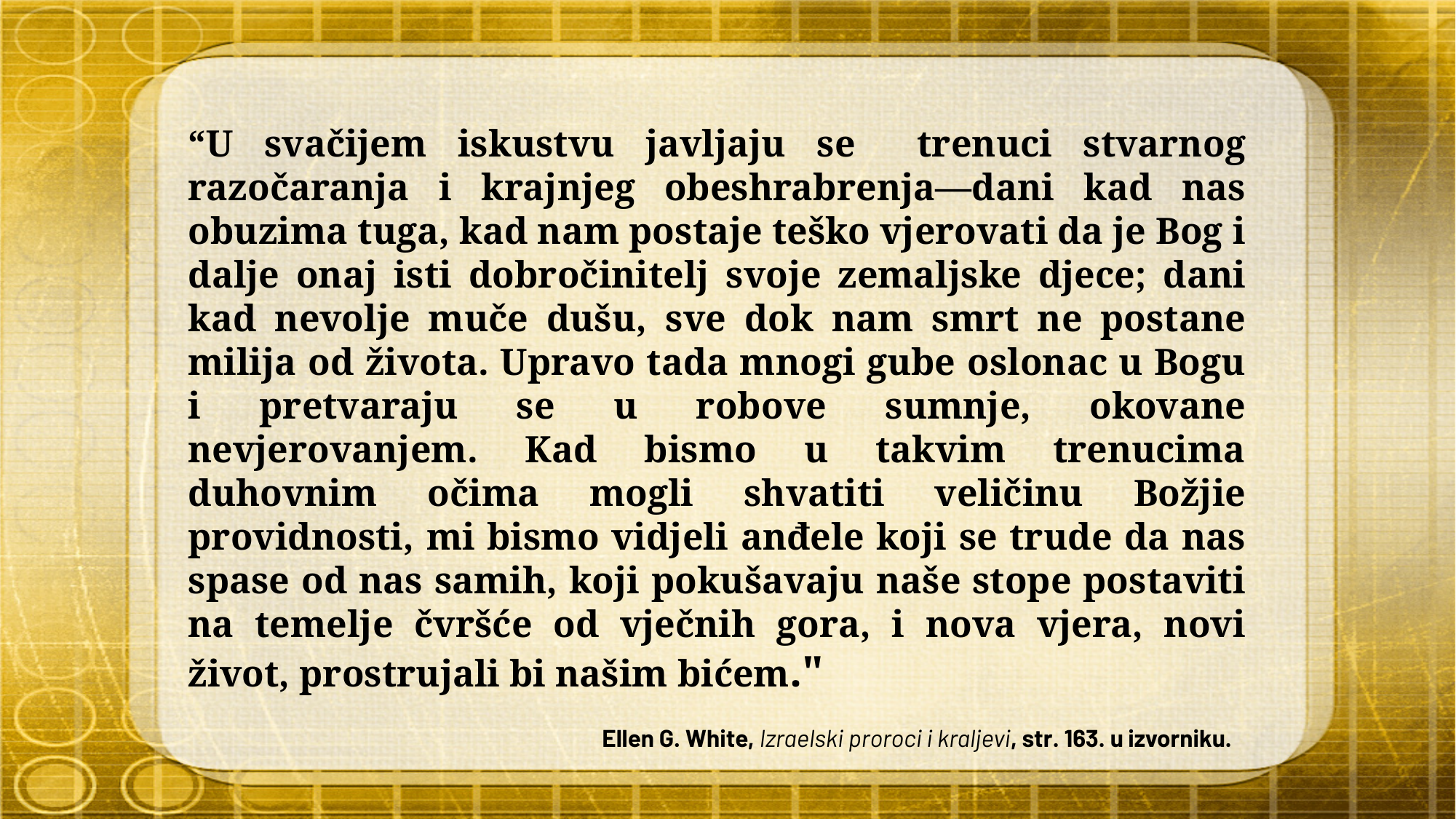

“U svačijem iskustvu javljaju se  trenuci stvarnog razočaranja i krajnjeg obeshrabrenja—dani kad nas obuzima tuga, kad nam postaje teško vjerovati da je Bog i dalje onaj isti dobročinitelj svoje zemaljske djece; dani kad nevolje muče dušu, sve dok nam smrt ne postane milija od života. Upravo tada mnogi gube oslonac u Bogu i pretvaraju se u robove sumnje, okovane nevjerovanjem. Kad bismo u takvim trenucima duhovnim očima mogli shvatiti veličinu Božjie providnosti, mi bismo vidjeli anđele koji se trude da nas spase od nas samih, koji pokušavaju naše stope postaviti na temelje čvršće od vječnih gora, i nova vjera, novi život, prostrujali bi našim bićem."
Ellen G. White, Izraelski proroci i kraljevi, str. 163. u izvorniku.